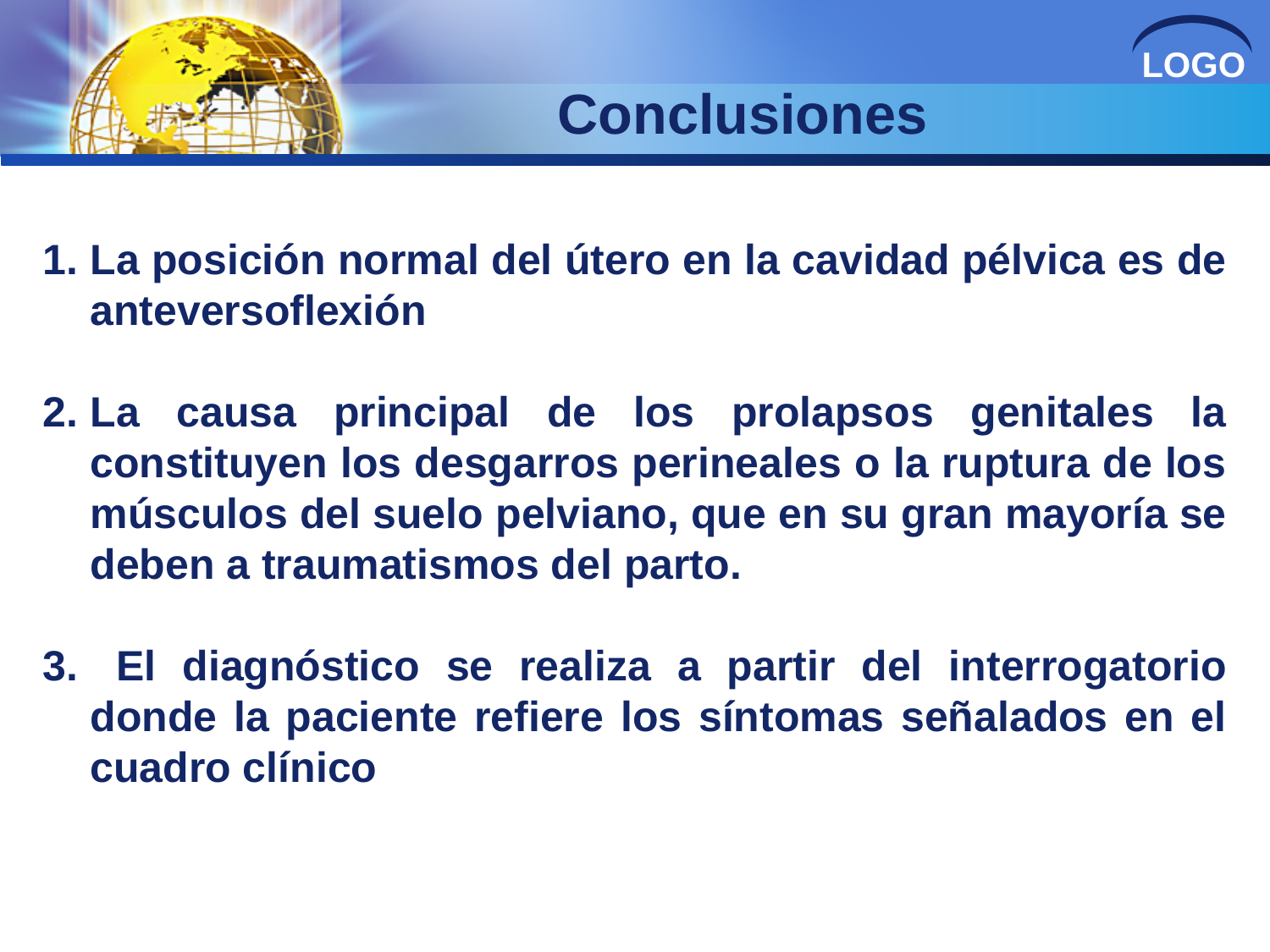

# Conclusiones
La posición normal del útero en la cavidad pélvica es de anteversoflexión

La causa principal de los prolapsos genitales la constituyen los desgarros perineales o la ruptura de los músculos del suelo pelviano, que en su gran mayoría se deben a traumatismos del parto.

 El diagnóstico se realiza a partir del interrogatorio donde la paciente refiere los síntomas señalados en el cuadro clínico